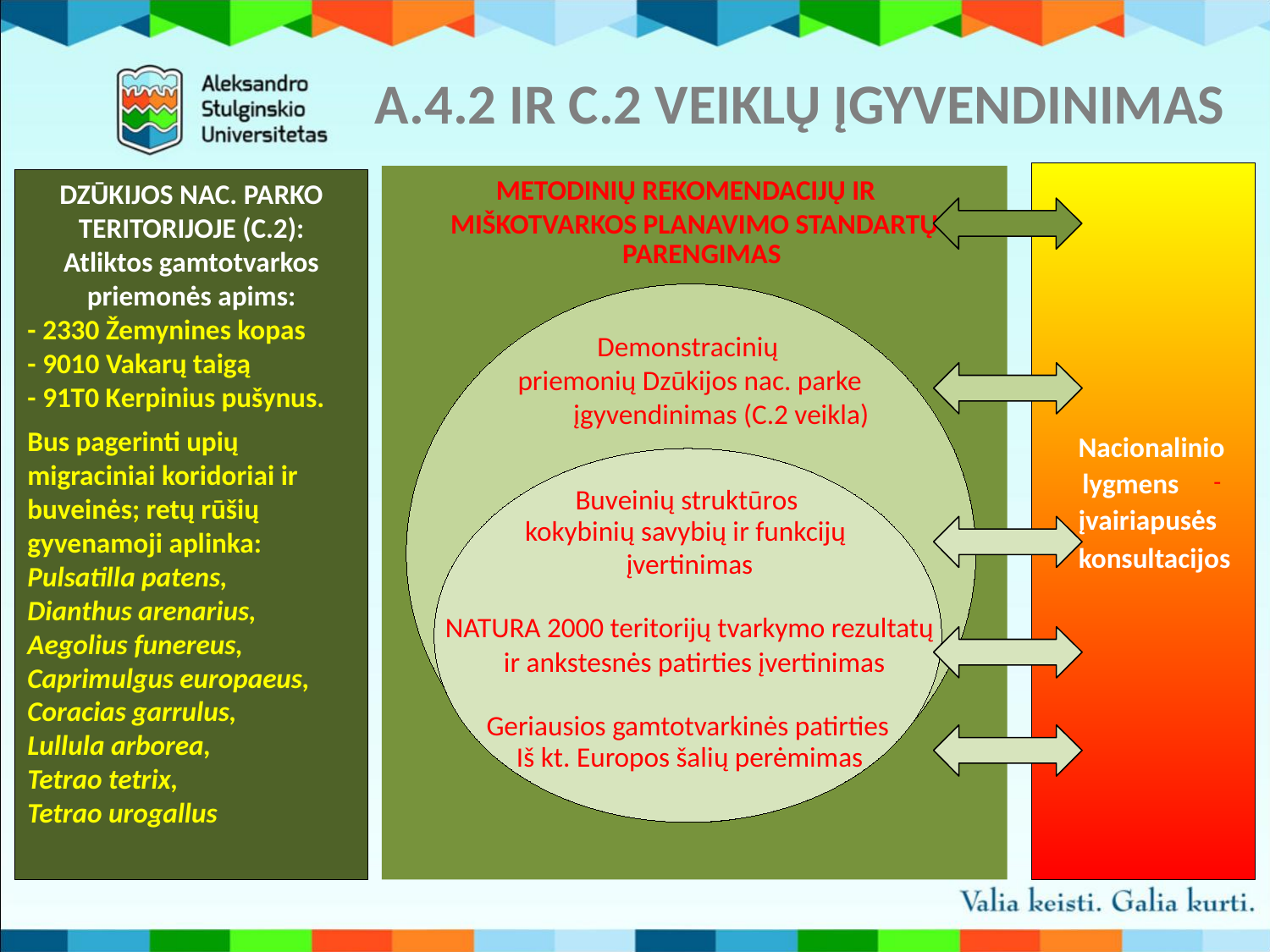

# A.4.2 IR C.2 VEIKLŲ ĮGYVENDINIMAS

DZŪKIJOS NAC. PARKO TERITORIJOJE (C.2):
Atliktos gamtotvarkos priemonės apims:
- 2330 Žemynines kopas
- 9010 Vakarų taigą
- 91T0 Kerpinius pušynus.
Bus pagerinti upių migraciniai koridoriai ir buveinės; retų rūšių gyvenamoji aplinka: Pulsatilla patens,
Dianthus arenarius, Aegolius funereus, Caprimulgus europaeus, Coracias garrulus,
Lullula arborea,
Tetrao tetrix,
Tetrao urogallus

METODINIŲ REKOMENDACIJŲ IR

MIŠKOTVARKOS PLANAVIMO STANDARTŲ
PARENGIMAS

Demonstracinių
priemonių Dzūkijos nac. parke

įgyvendinimas (C.2 veikla)
Nacionalinio

lygmens
-
Buveinių struktūros
įvairiapusės
kokybinių savybių ir funkcijų

konsultacijos
įvertinimas
NATURA 2000 teritorijų tvarkymo rezultatų

ir ankstesnės patirties įvertinimas

Geriausios gamtotvarkinės patirties

Iš kt. Europos šalių perėmimas